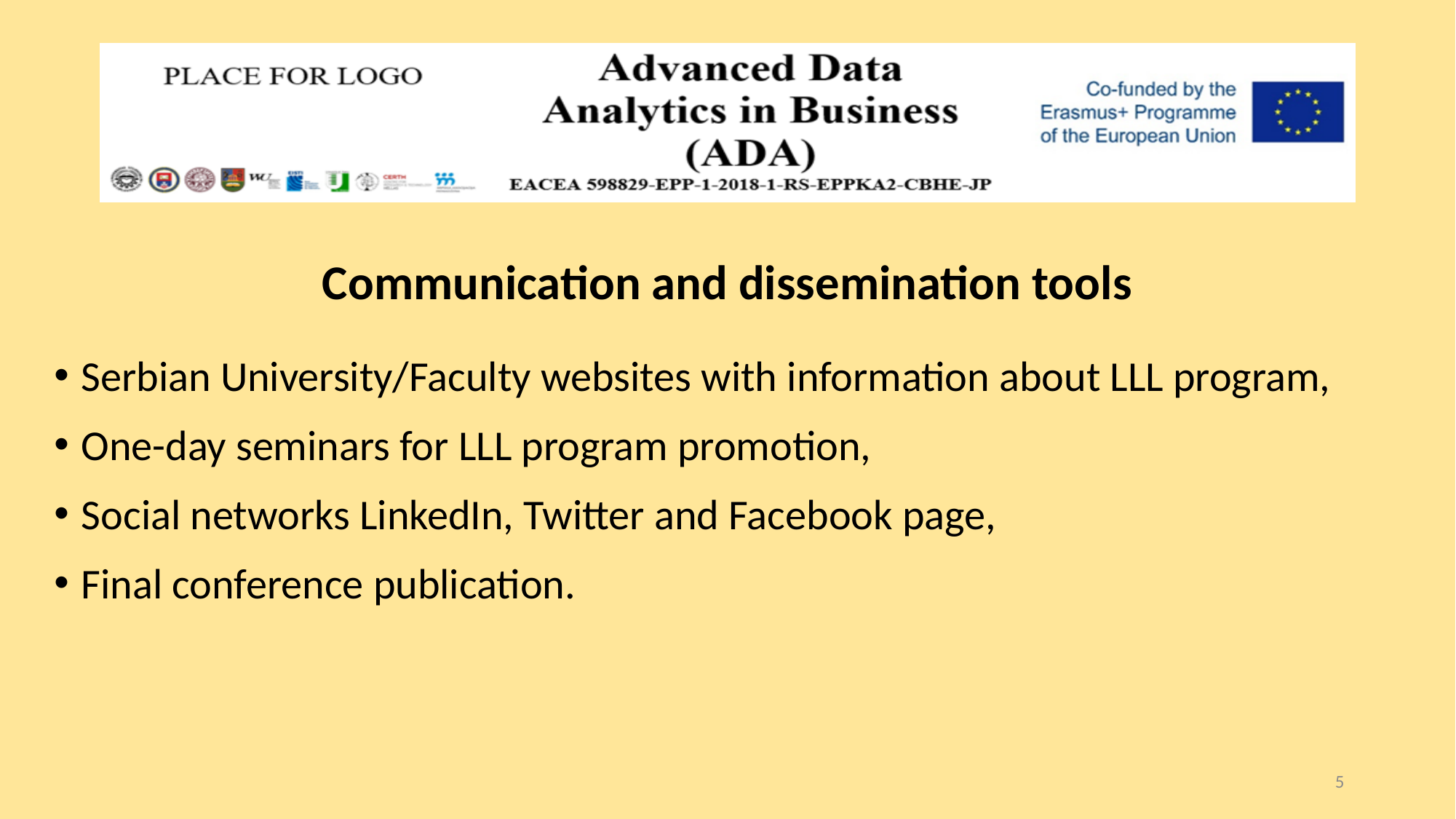

Communication and dissemination tools
Serbian University/Faculty websites with information about LLL program,
One-day seminars for LLL program promotion,
Social networks LinkedIn, Twitter and Facebook page,
Final conference publication.
5